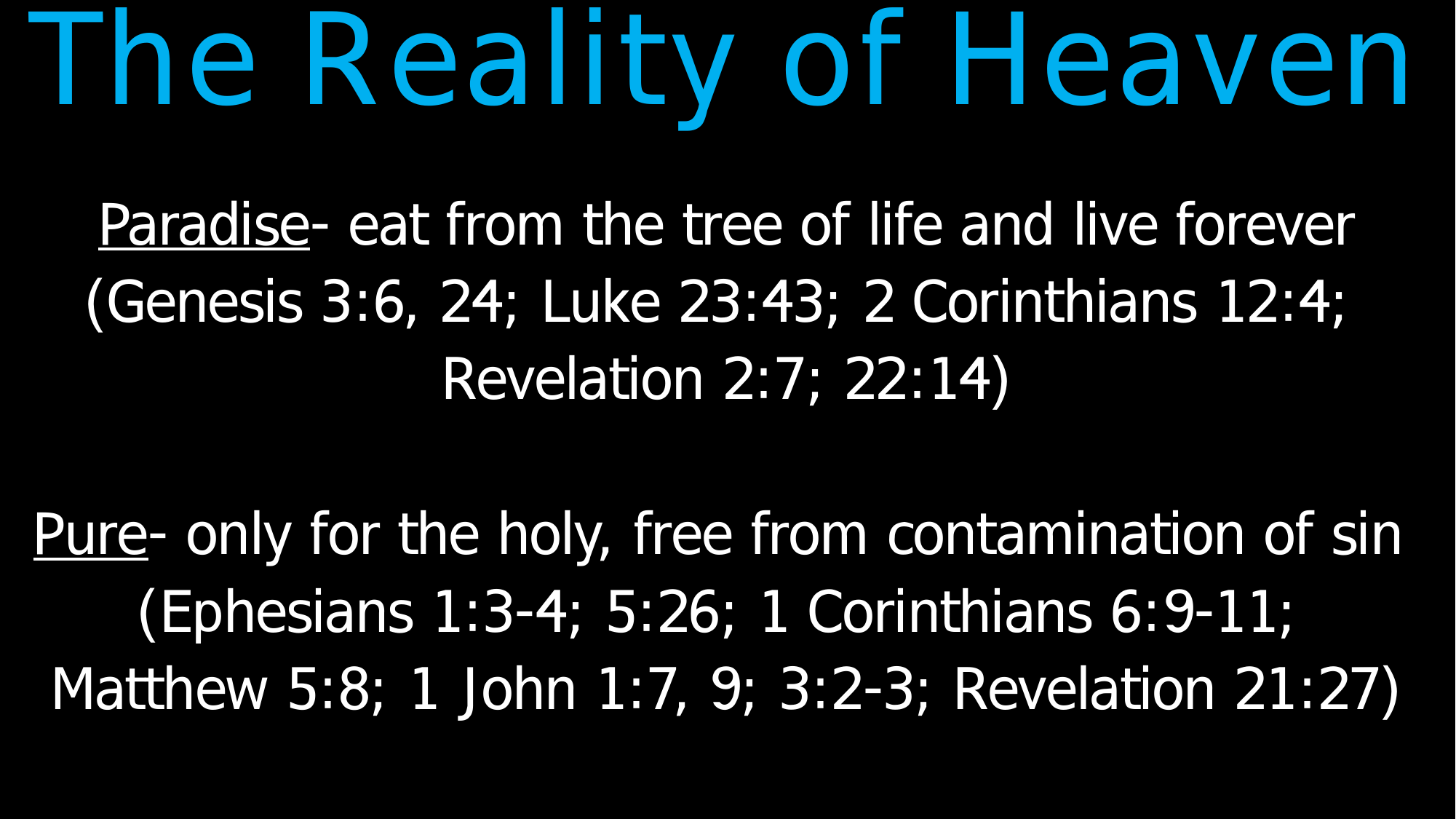

# The Reality of Heaven

Paradise- eat from the tree of life and live forever
(Genesis 3:6, 24; Luke 23:43; 2 Corinthians 12:4;
Revelation 2:7; 22:14)

Pure- only for the holy, free from contamination of sin
(Ephesians 1:3-4; 5:26; 1 Corinthians 6:9-11;
Matthew 5:8; 1 John 1:7, 9; 3:2-3; Revelation 21:27)